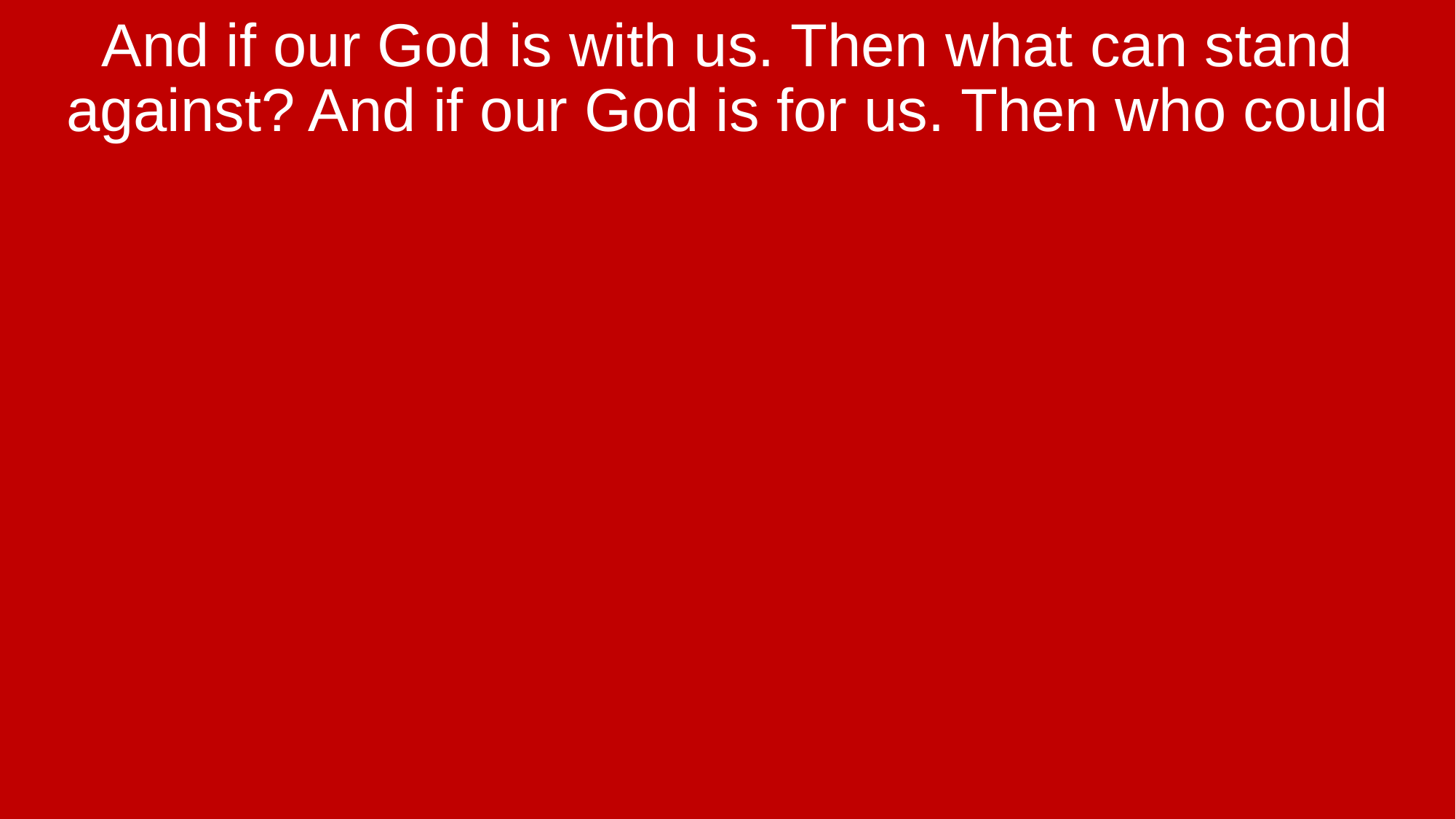

And if our God is with us. Then what can stand against? And if our God is for us. Then who could